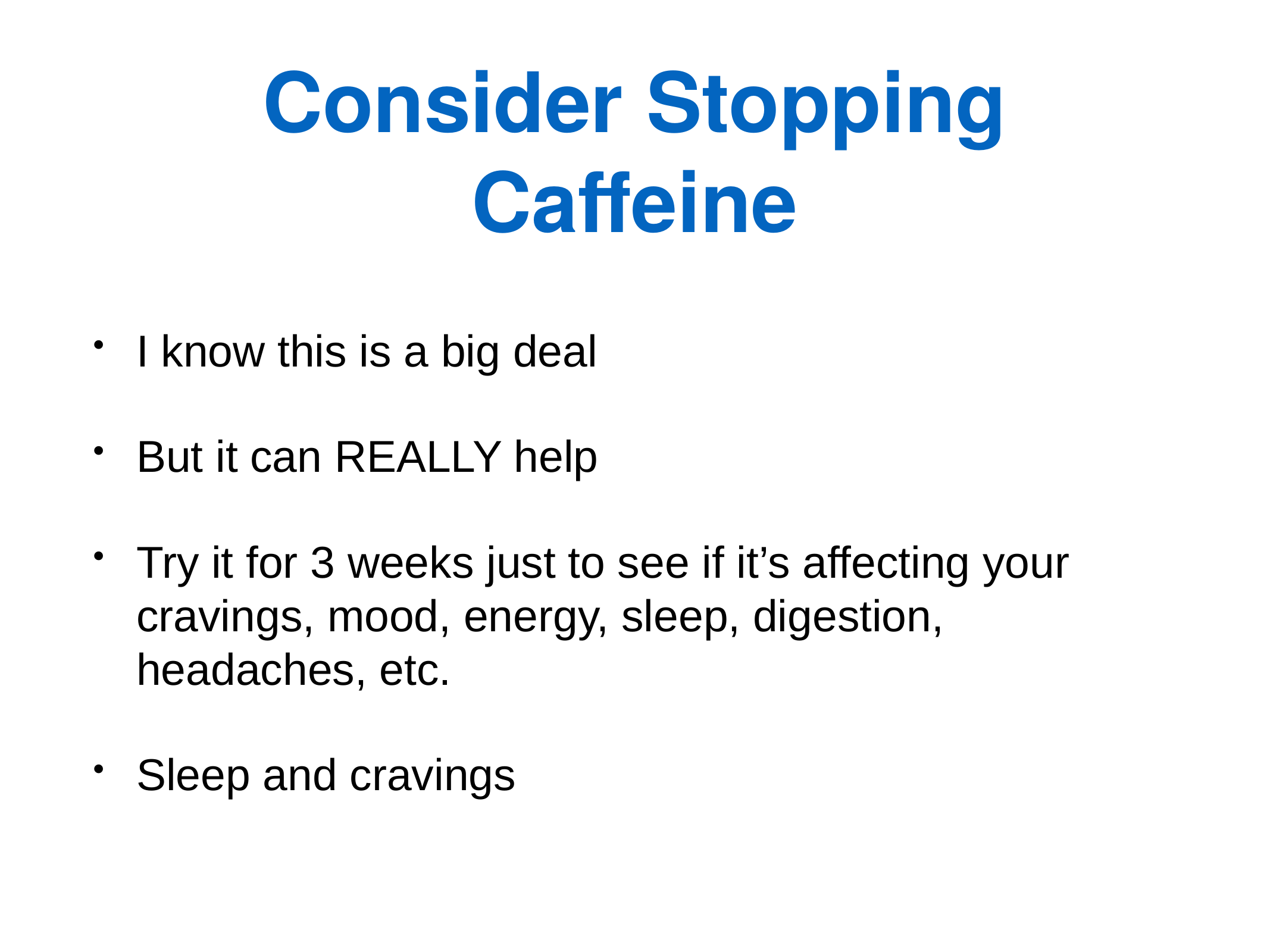

# Consider Stopping Caffeine
I know this is a big deal
But it can REALLY help
Try it for 3 weeks just to see if it’s affecting your cravings, mood, energy, sleep, digestion, headaches, etc.
Sleep and cravings